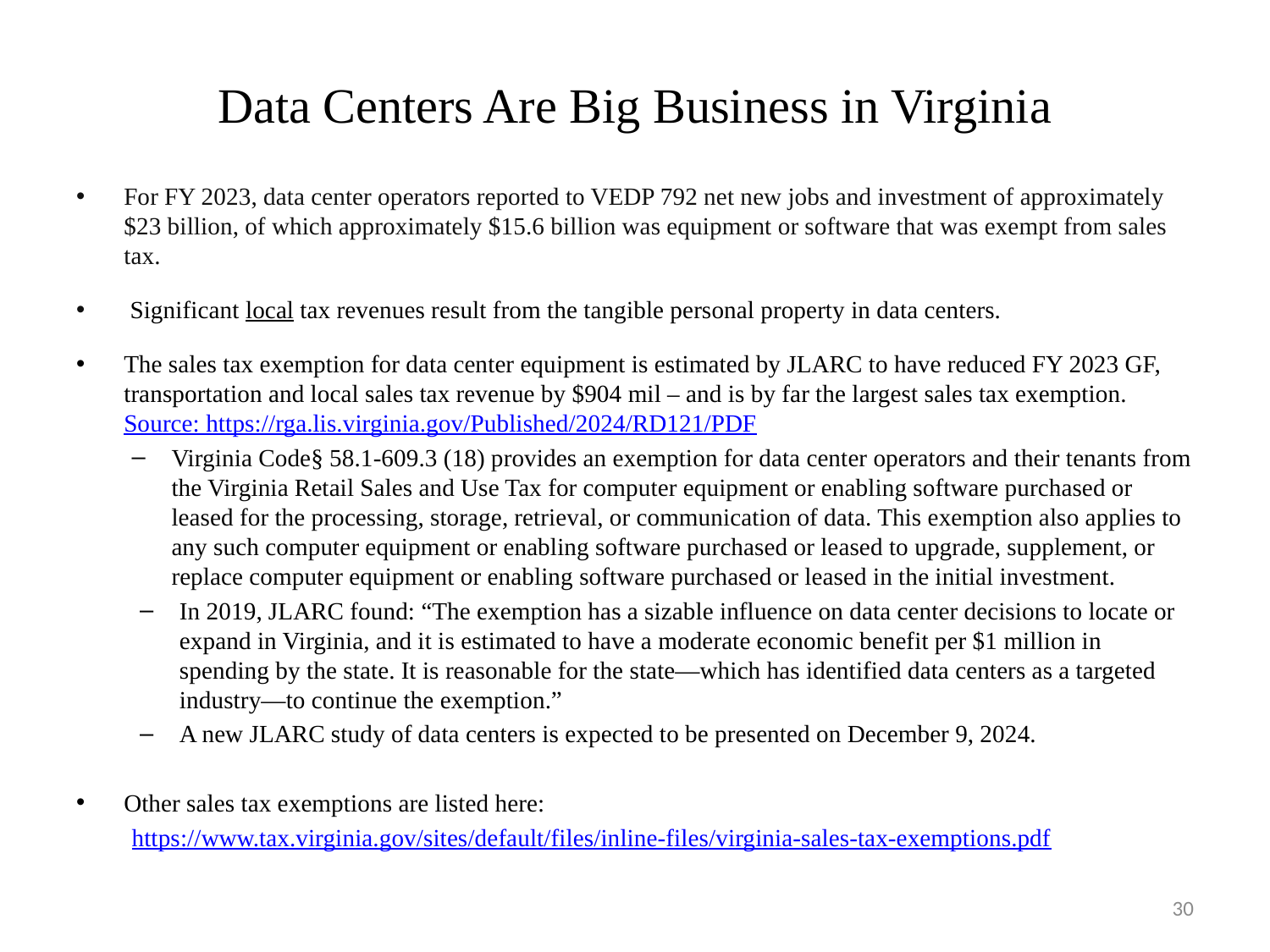

# Data Centers Are Big Business in Virginia
For FY 2023, data center operators reported to VEDP 792 net new jobs and investment of approximately $23 billion, of which approximately $15.6 billion was equipment or software that was exempt from sales tax.

 Significant local tax revenues result from the tangible personal property in data centers.

The sales tax exemption for data center equipment is estimated by JLARC to have reduced FY 2023 GF, transportation and local sales tax revenue by $904 mil – and is by far the largest sales tax exemption.  Source: https://rga.lis.virginia.gov/Published/2024/RD121/PDF
Virginia Code§ 58.1-609.3 (18) provides an exemption for data center operators and their tenants from the Virginia Retail Sales and Use Tax for computer equipment or enabling software purchased or leased for the processing, storage, retrieval, or communication of data. This exemption also applies to any such computer equipment or enabling software purchased or leased to upgrade, supplement, or replace computer equipment or enabling software purchased or leased in the initial investment.
In 2019, JLARC found: “The exemption has a sizable influence on data center decisions to locate or expand in Virginia, and it is estimated to have a moderate economic benefit per $1 million in spending by the state. It is reasonable for the state—which has identified data centers as a targeted industry—to continue the exemption.”
A new JLARC study of data centers is expected to be presented on December 9, 2024.

Other sales tax exemptions are listed here:
https://www.tax.virginia.gov/sites/default/files/inline-files/virginia-sales-tax-exemptions.pdf

30